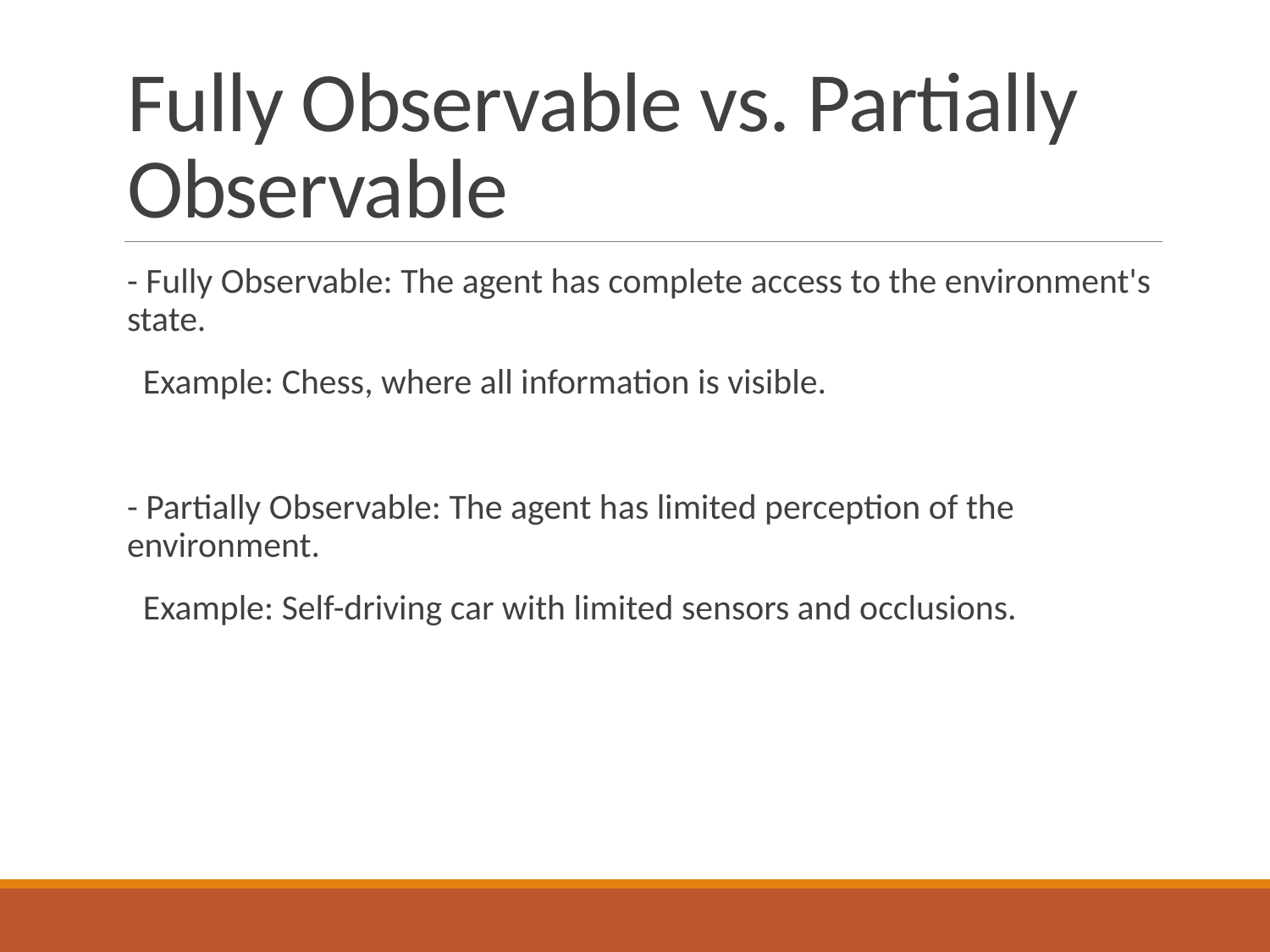

# Fully Observable vs. Partially Observable
- Fully Observable: The agent has complete access to the environment's state.
  Example: Chess, where all information is visible.

- Partially Observable: The agent has limited perception of the environment.
  Example: Self-driving car with limited sensors and occlusions.